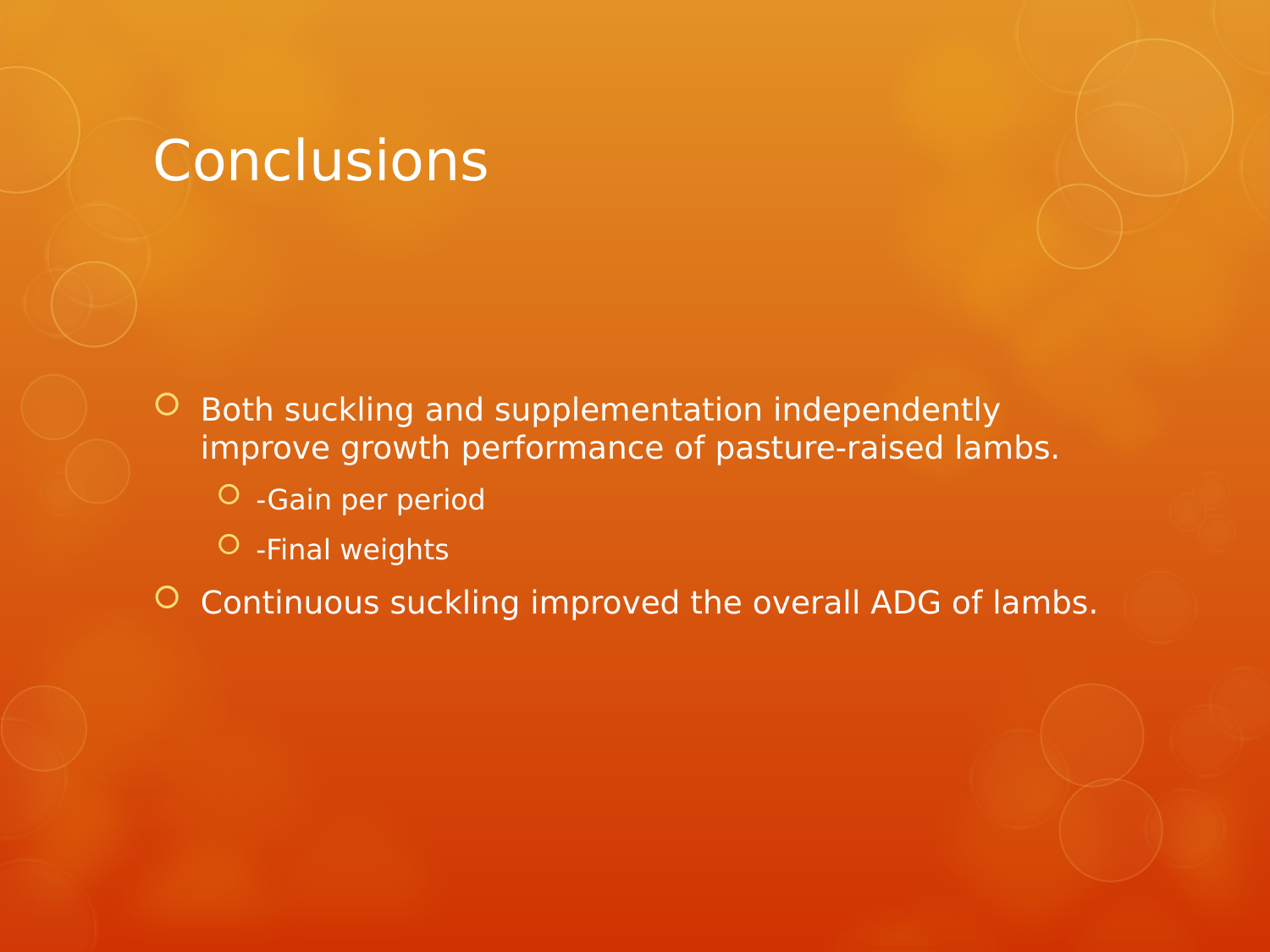

# Conclusions
Both suckling and supplementation independently improve growth performance of pasture-raised lambs.
-Gain per period
-Final weights
Continuous suckling improved the overall ADG of lambs.